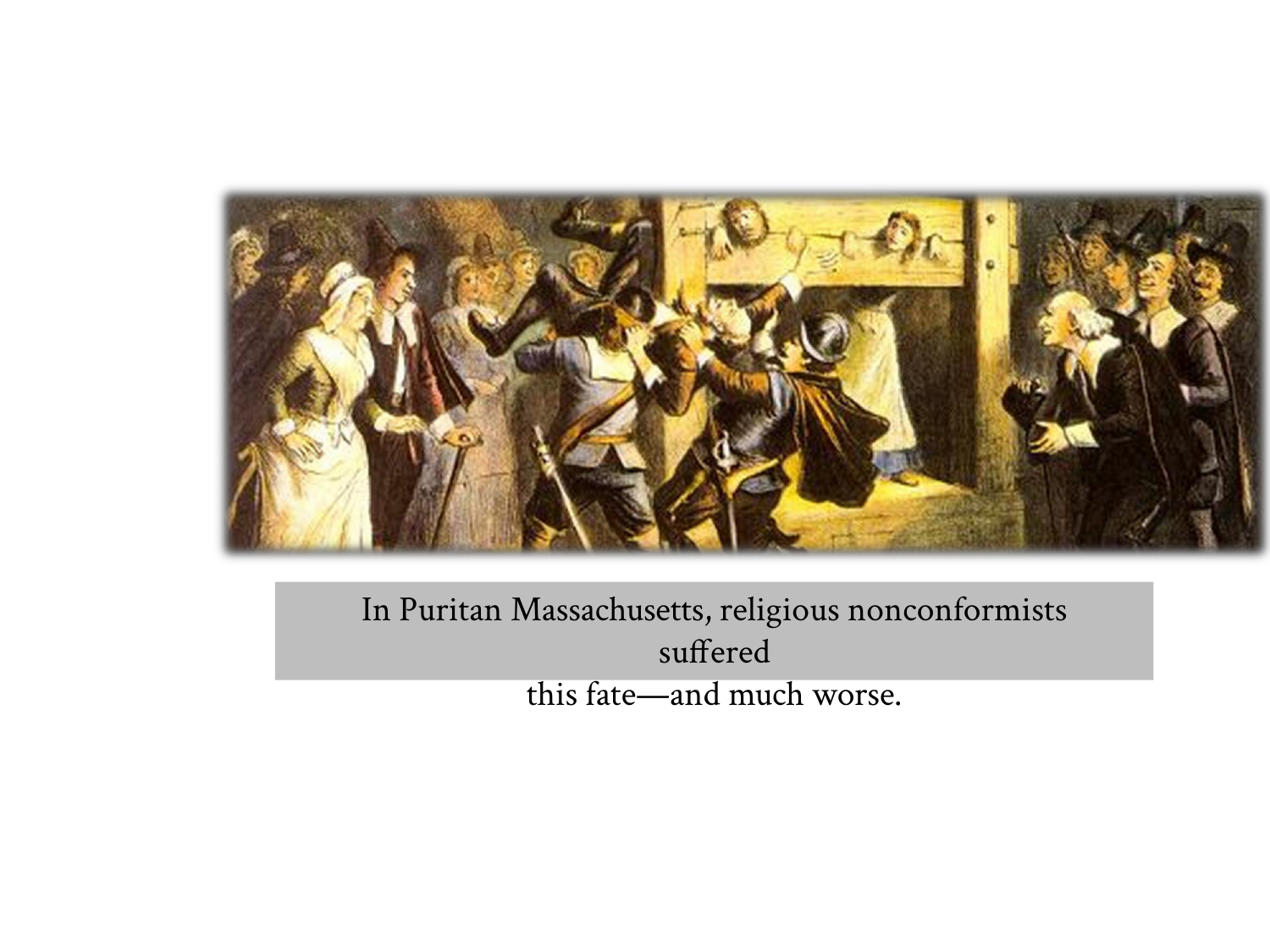

In Puritan Massachusetts, religious nonconformists suffered
this fate—and much worse.